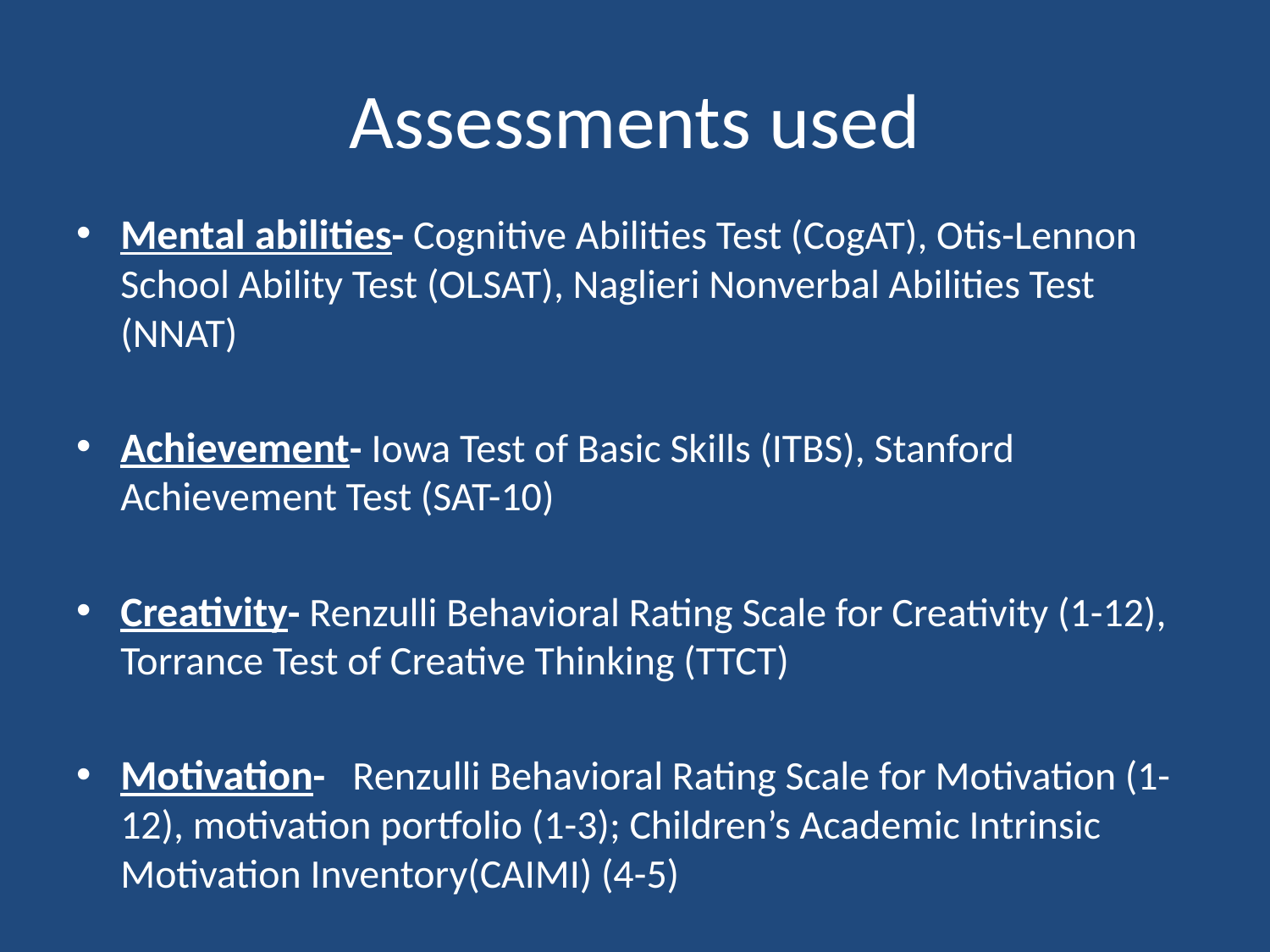

# Assessments used
Mental abilities- Cognitive Abilities Test (CogAT), Otis-Lennon School Ability Test (OLSAT), Naglieri Nonverbal Abilities Test (NNAT)

Achievement- Iowa Test of Basic Skills (ITBS), Stanford Achievement Test (SAT-10)

Creativity- Renzulli Behavioral Rating Scale for Creativity (1-12), Torrance Test of Creative Thinking (TTCT)

Motivation-   Renzulli Behavioral Rating Scale for Motivation (1-12), motivation portfolio (1-3); Children’s Academic Intrinsic Motivation Inventory(CAIMI) (4-5)